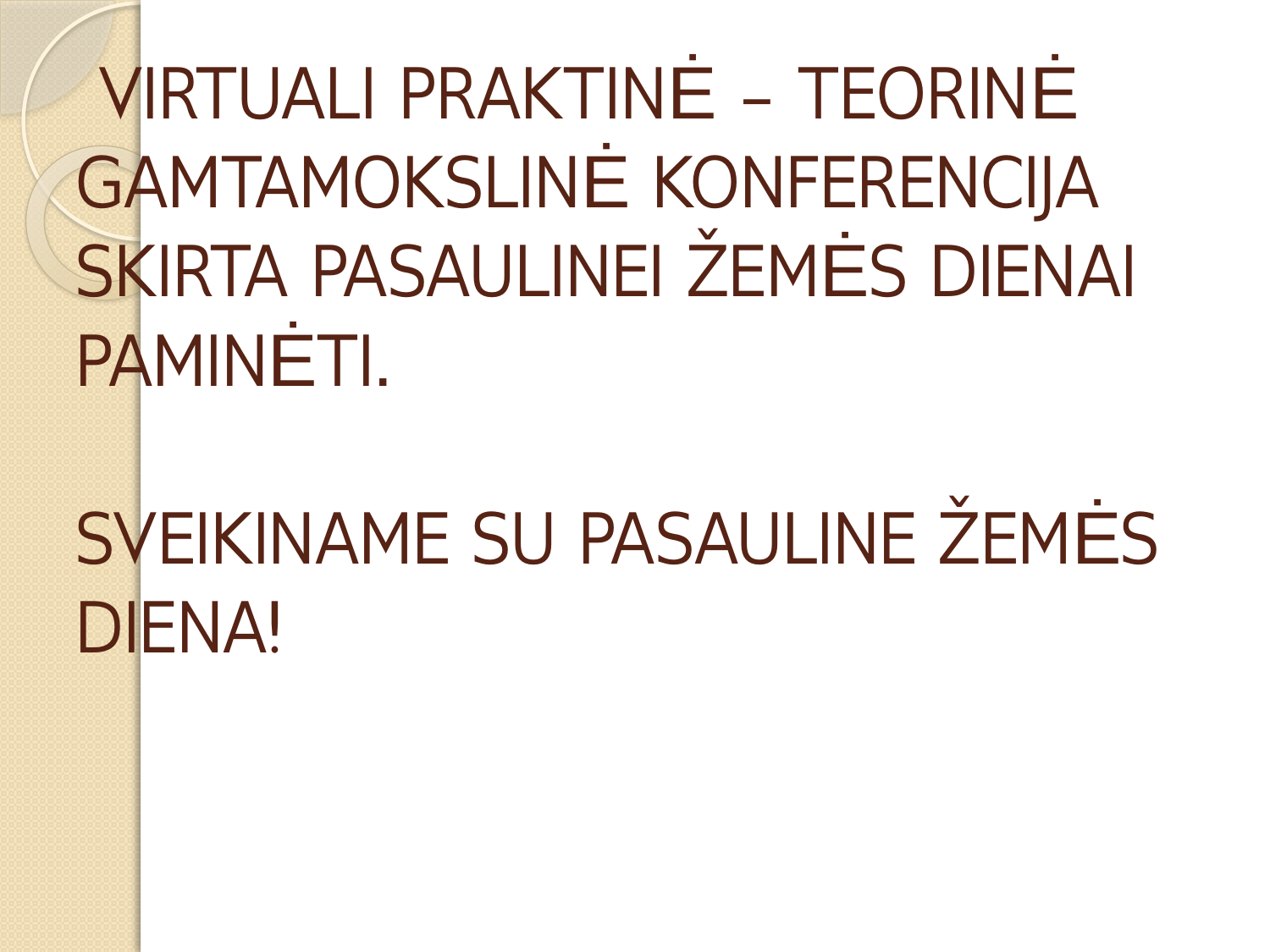

# VIRTUALI PRAKTINĖ – TEORINĖ GAMTAMOKSLINĖ KONFERENCIJA  SKIRTA PASAULINEI ŽEMĖS DIENAI PAMINĖTI. SVEIKINAME SU PASAULINE ŽEMĖS DIENA!